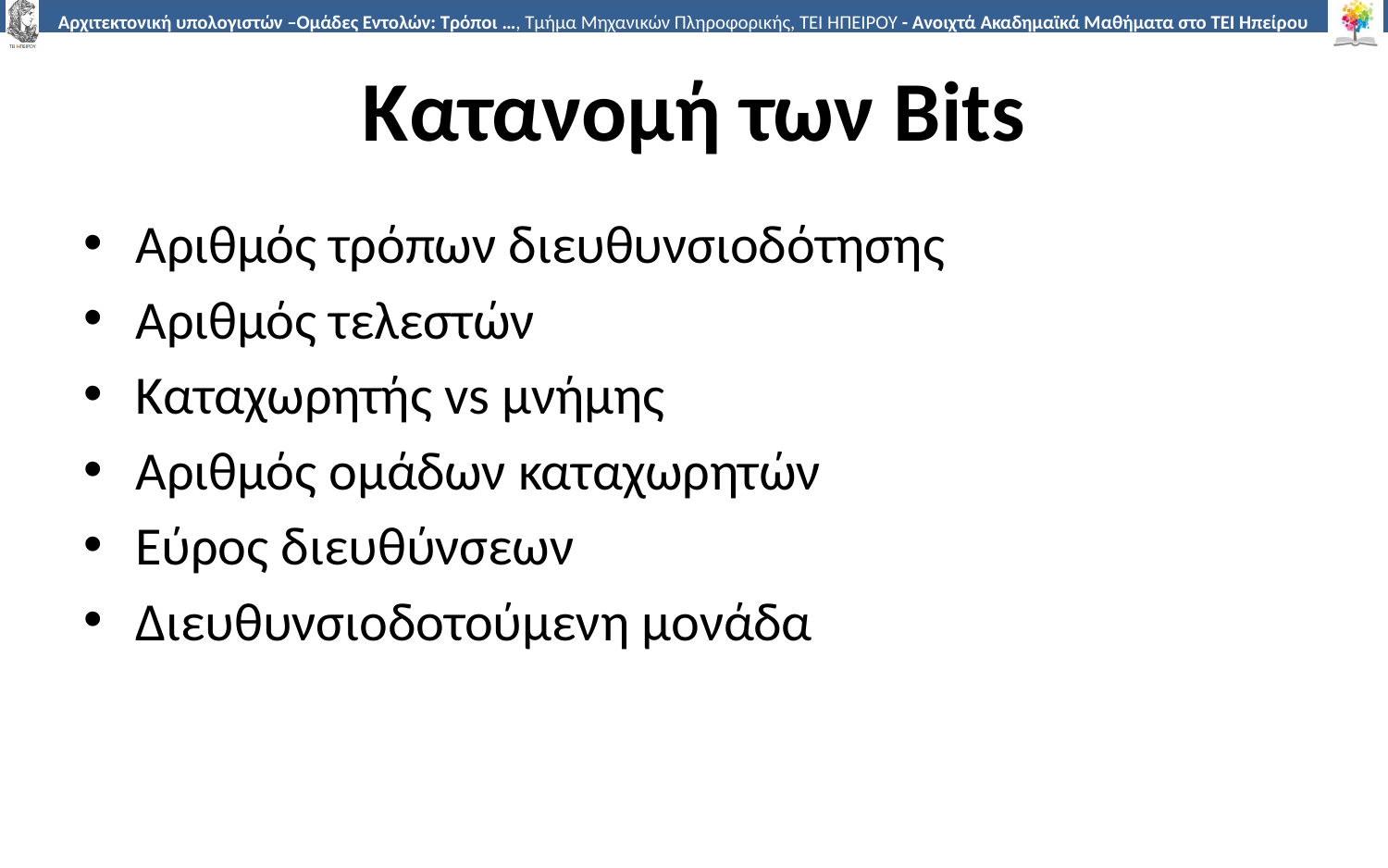

# Κατανομή των Bits
Αριθμός τρόπων διευθυνσιοδότησης
Αριθμός τελεστών
Καταχωρητής vs μνήμης
Αριθμός ομάδων καταχωρητών
Εύρος διευθύνσεων
Διευθυνσιοδοτούμενη μονάδα